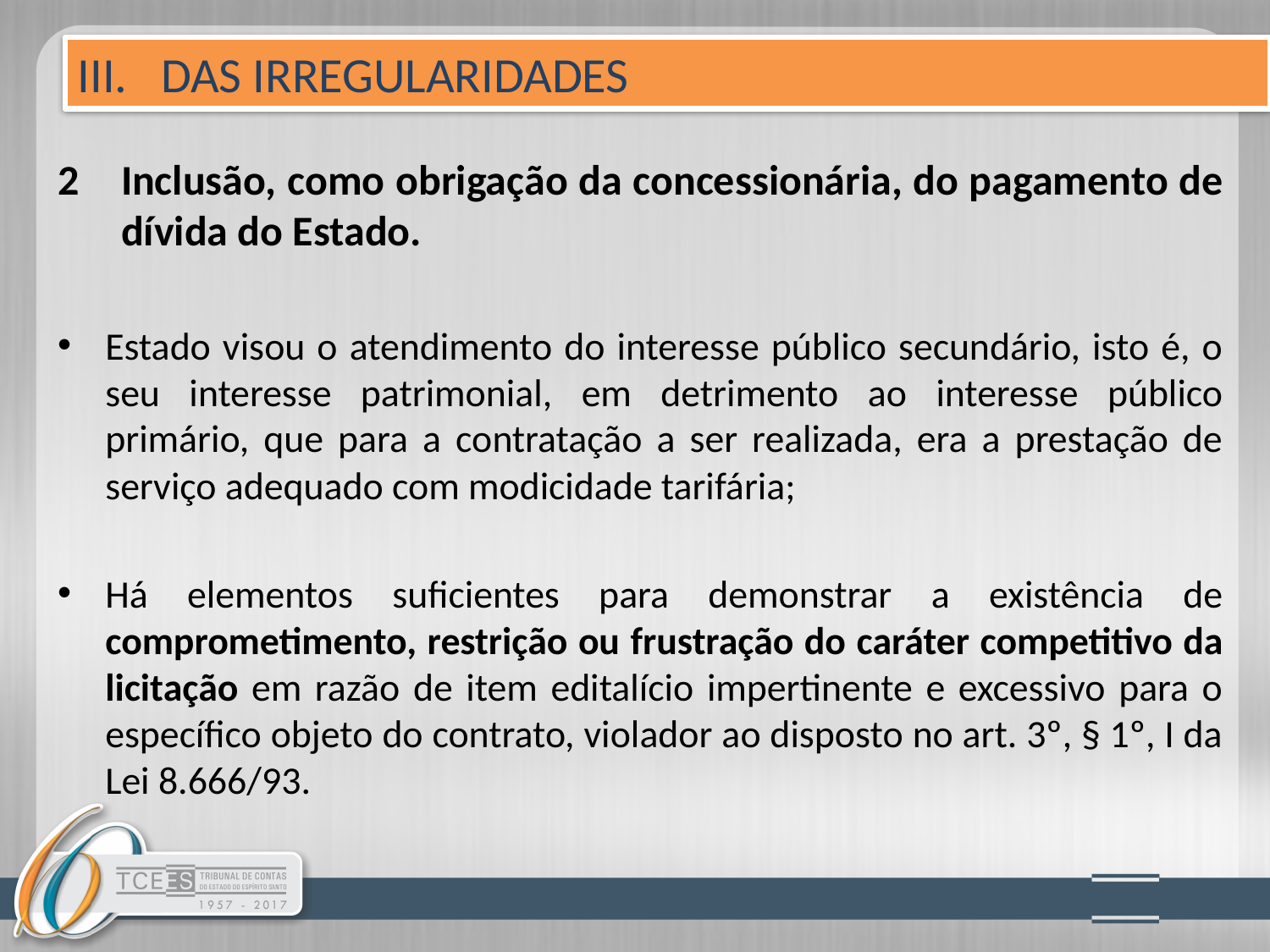

III.   DAS IRREGULARIDADES
Inclusão, como obrigação da concessionária, do pagamento de dívida do Estado.

Estado visou o atendimento do interesse público secundário, isto é, o seu interesse patrimonial, em detrimento ao interesse público primário, que para a contratação a ser realizada, era a prestação de serviço adequado com modicidade tarifária;

Há elementos suficientes para demonstrar a existência de comprometimento, restrição ou frustração do caráter competitivo da licitação em razão de item editalício impertinente e excessivo para o específico objeto do contrato, violador ao disposto no art. 3º, § 1º, I da Lei 8.666/93.